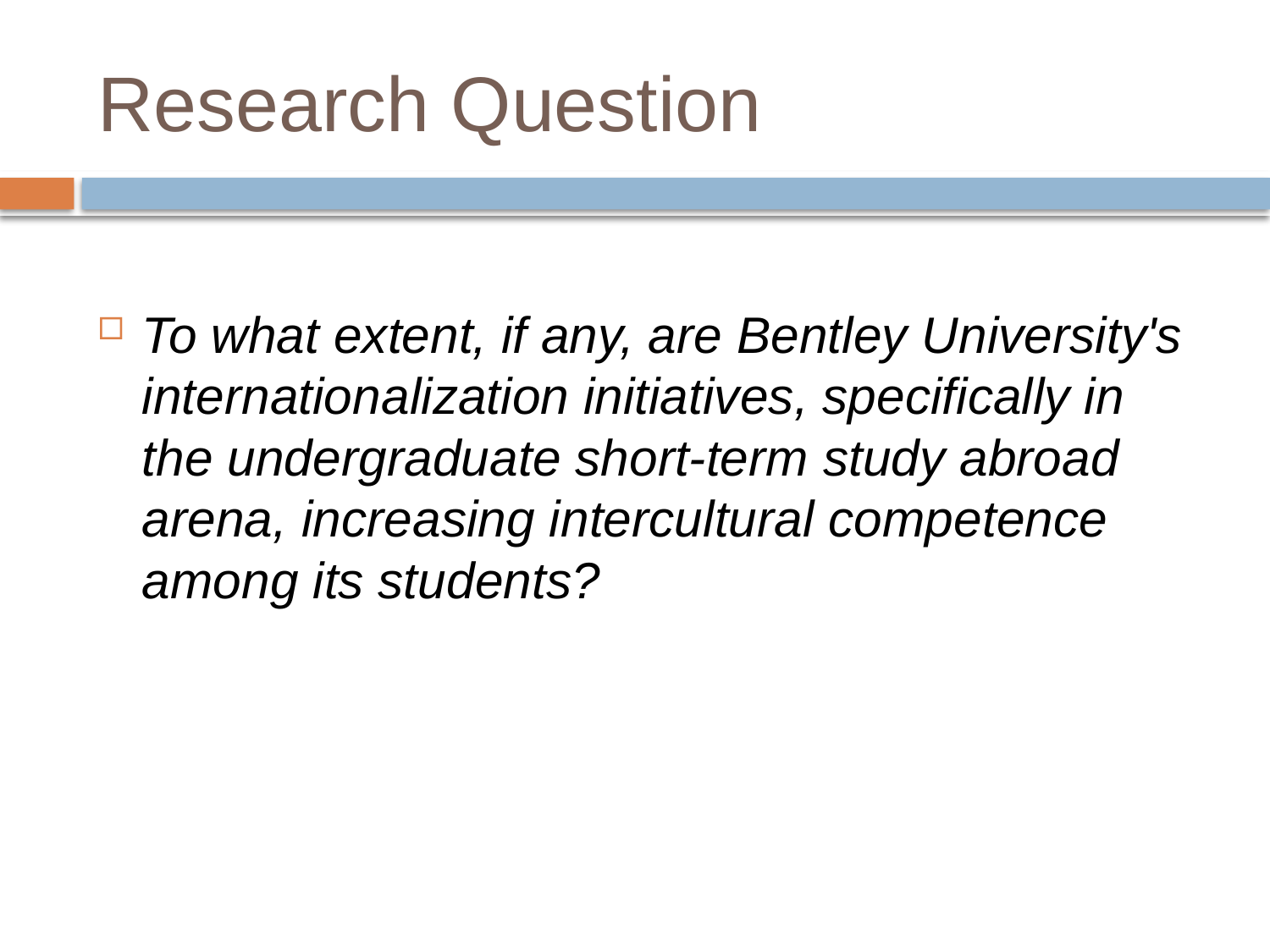

# Research Question

To what extent, if any, are Bentley University's internationalization initiatives, specifically in the undergraduate short-term study abroad arena, increasing intercultural competence among its students?